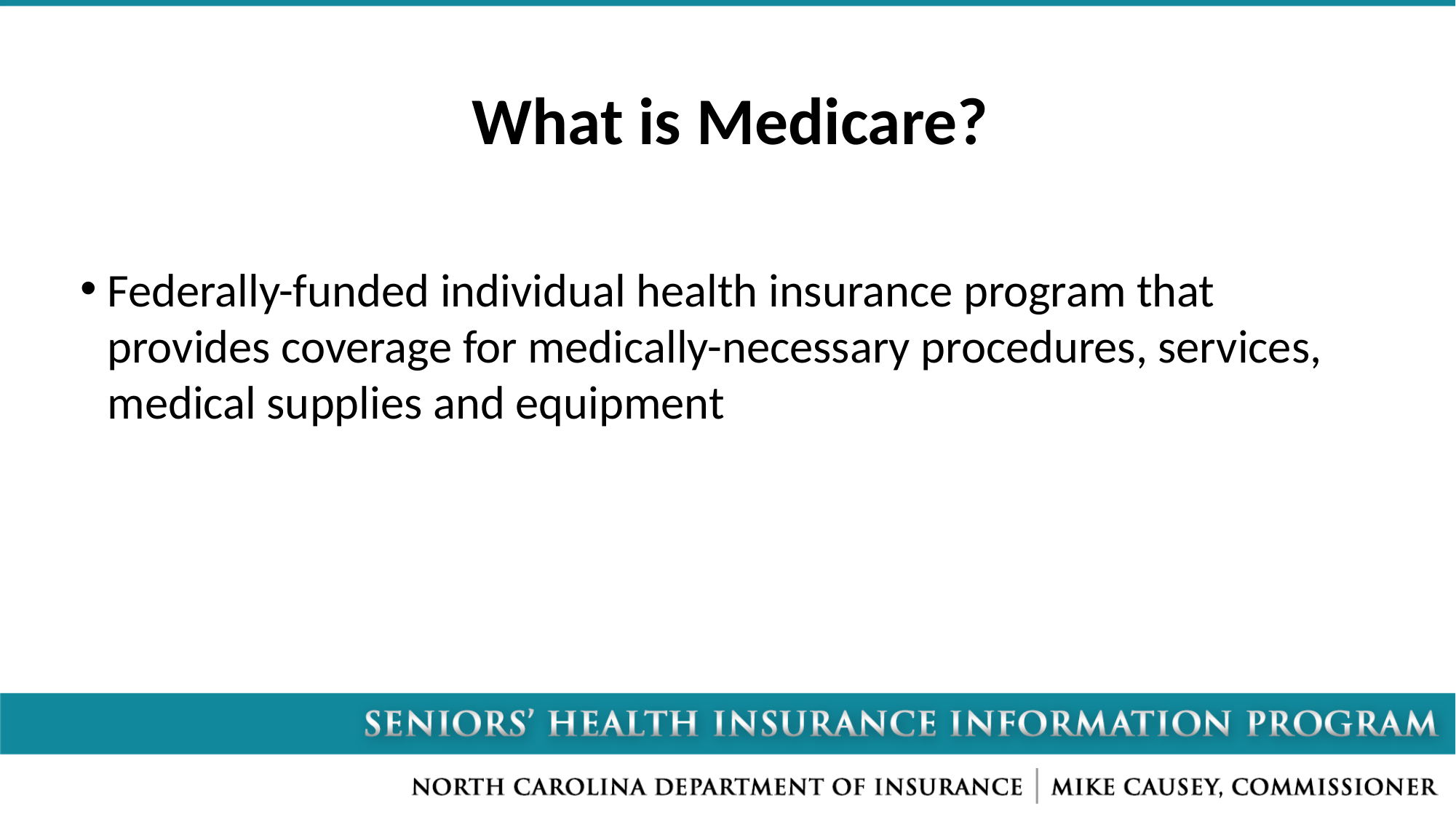

# What is Medicare?
Federally-funded individual health insurance program that provides coverage for medically-necessary procedures, services, medical supplies and equipment